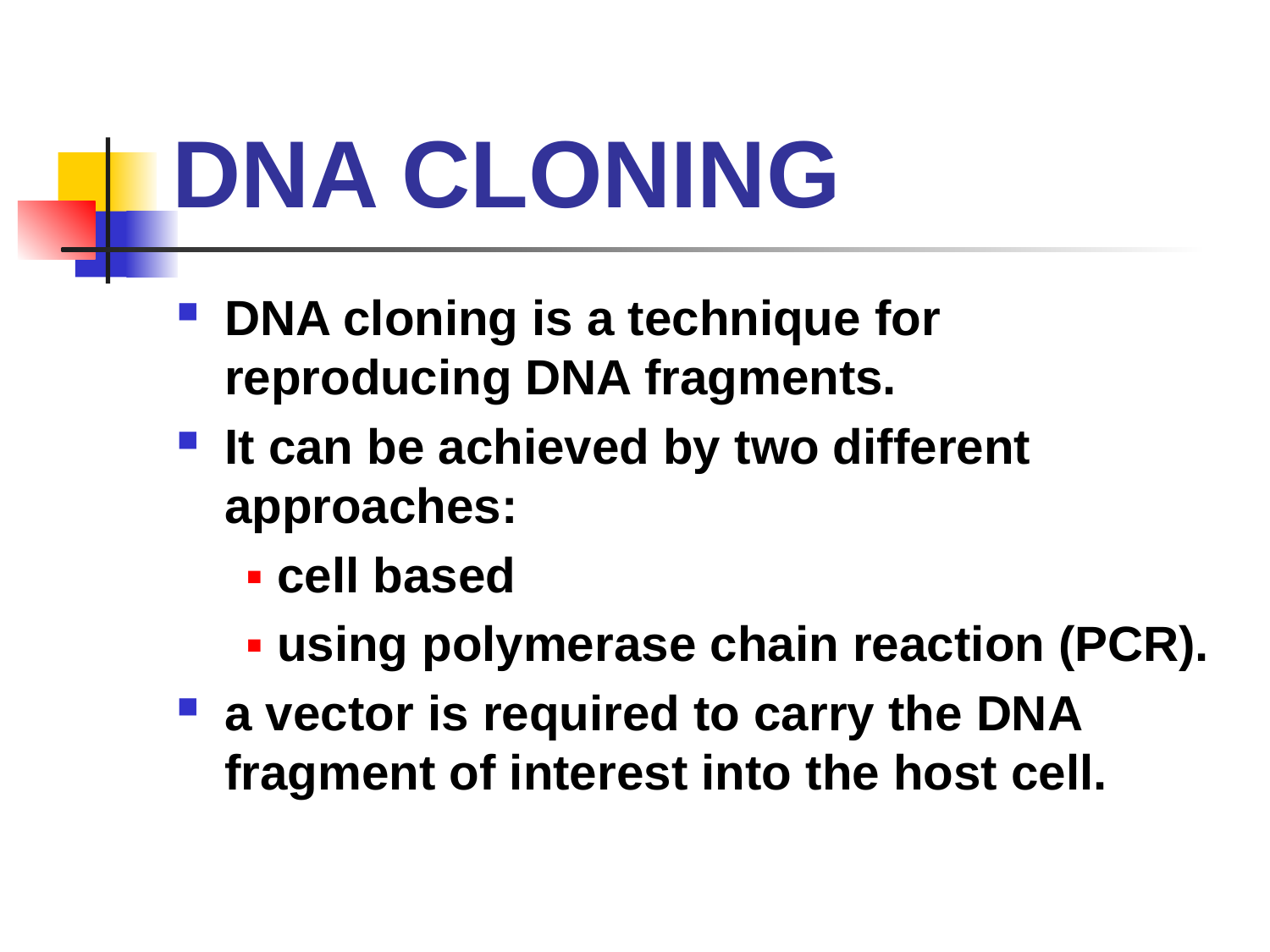

# DNA CLONING
DNA cloning is a technique for reproducing DNA fragments.
It can be achieved by two different approaches:
     ▪ cell based
     ▪ using polymerase chain reaction (PCR).
a vector is required to carry the DNA fragment of interest into the host cell.